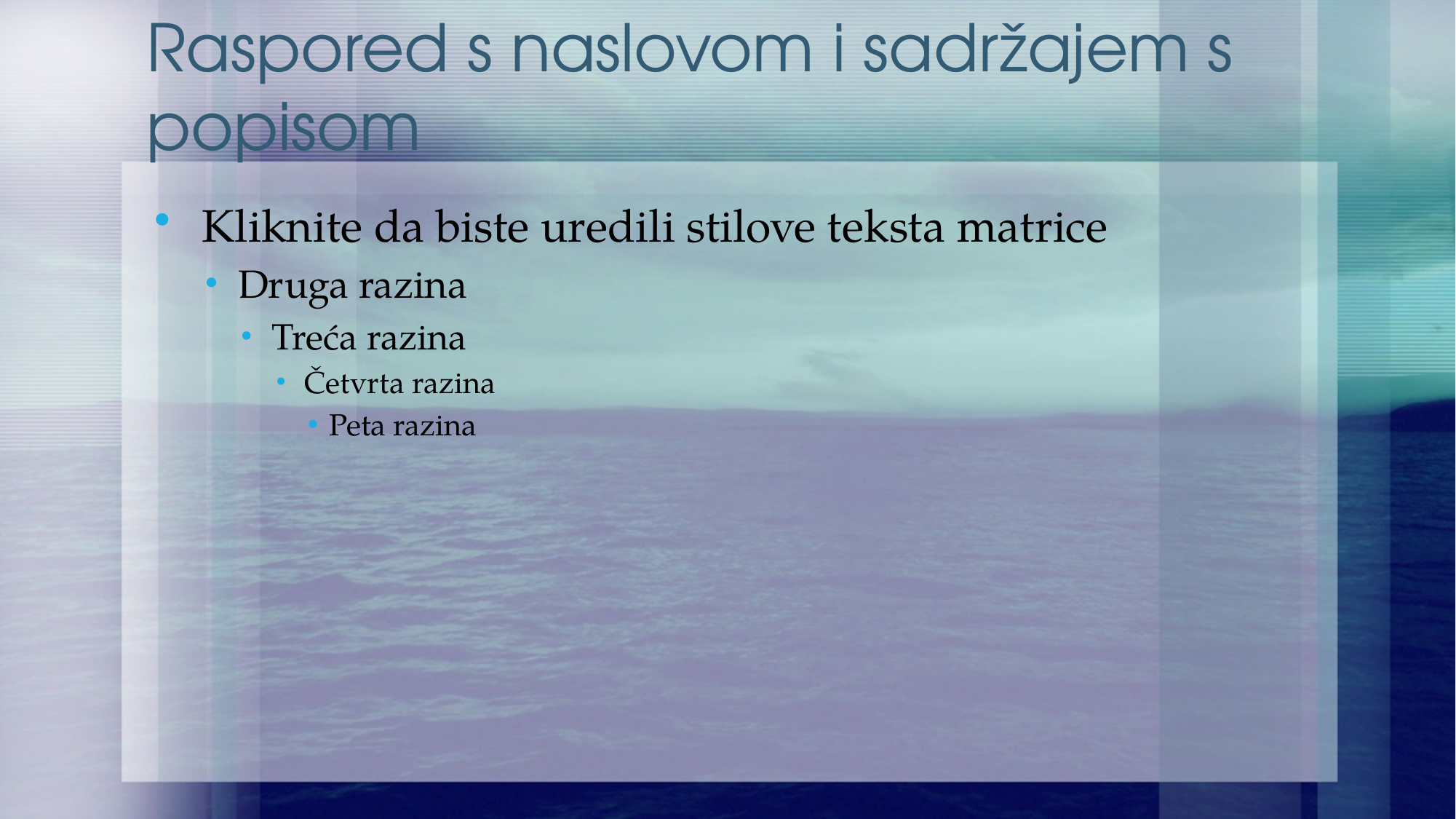

# Raspored s naslovom i sadržajem s popisom
Kliknite da biste uredili stilove teksta matrice
Druga razina
Treća razina
Četvrta razina
Peta razina